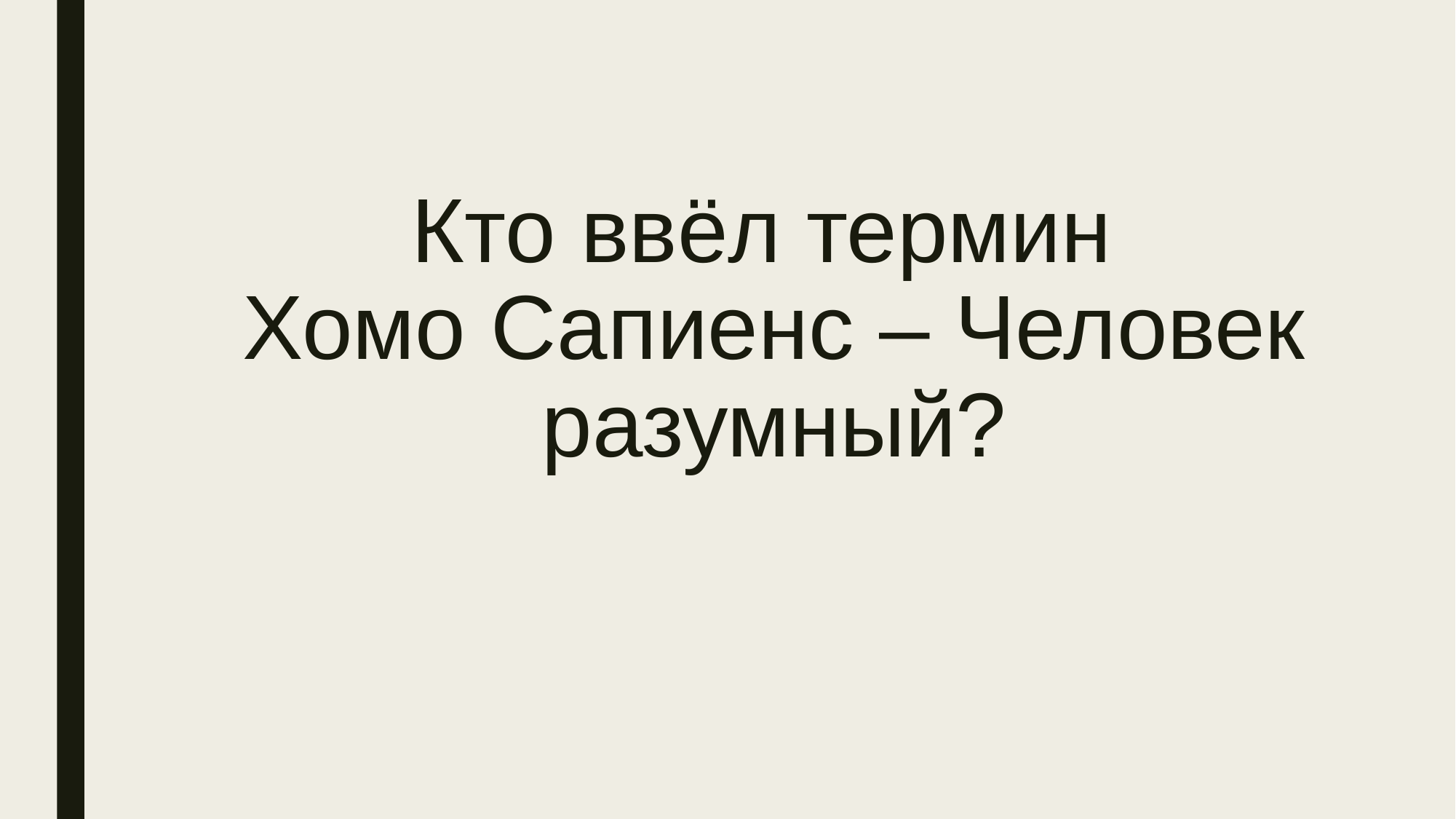

# Кто ввёл термин Хомо Сапиенс – Человек разумный?